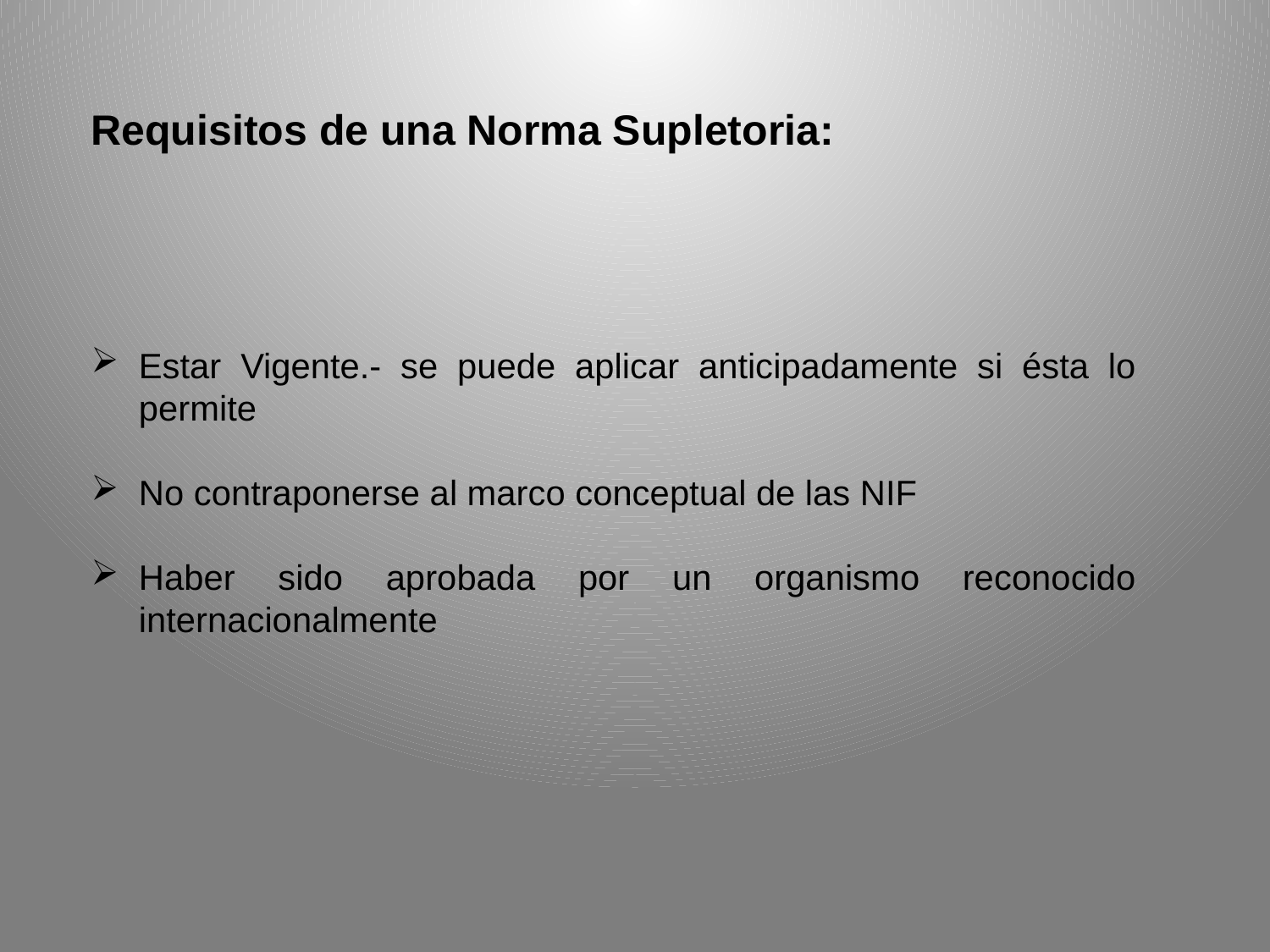

Requisitos de una Norma Supletoria:

Estar Vigente.- se puede aplicar anticipadamente si ésta lo permite

No contraponerse al marco conceptual de las NIF

Haber sido aprobada por un organismo reconocido internacionalmente